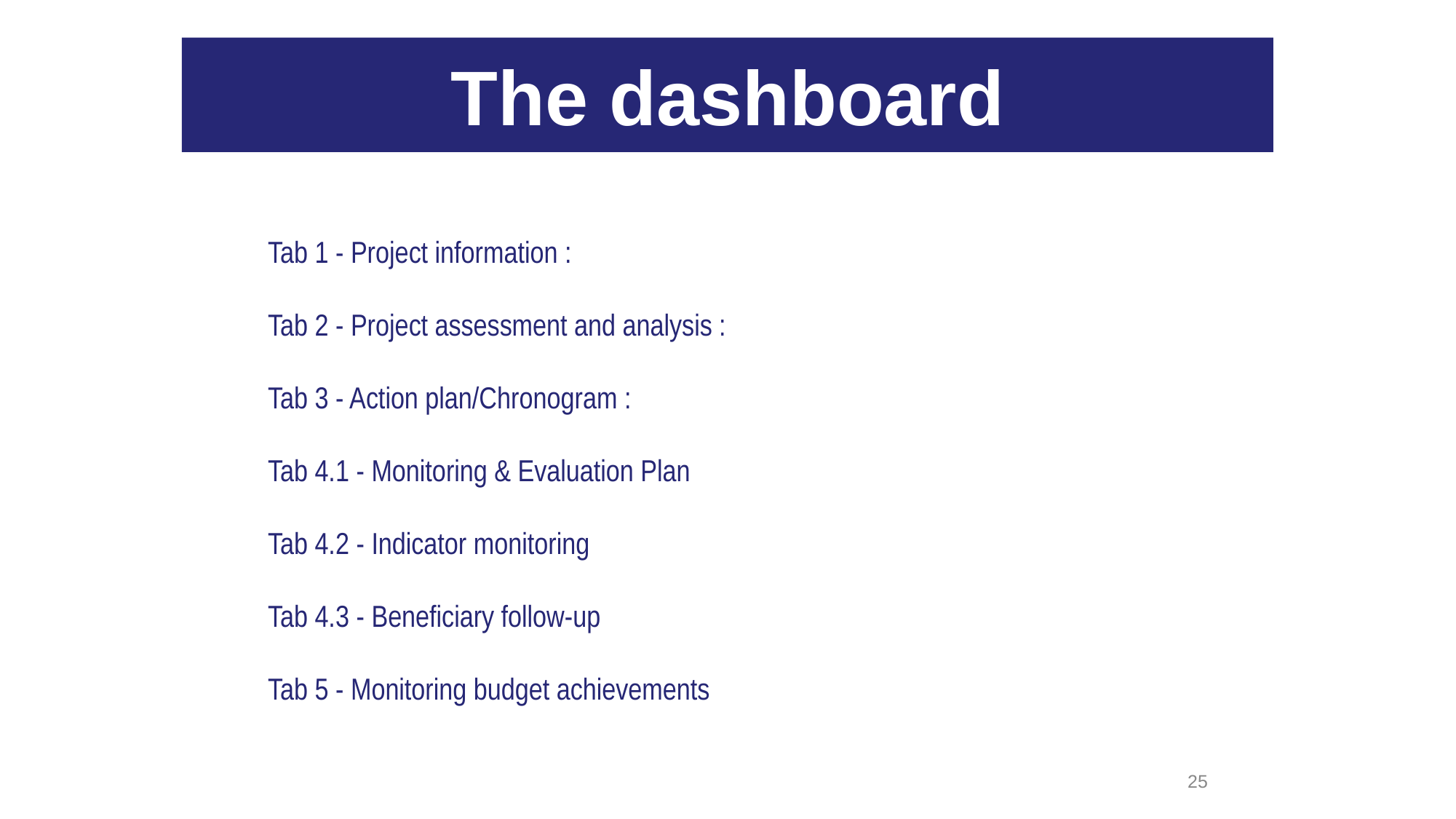

The dashboard
Tab 1 - Project information :

Tab 2 - Project assessment and analysis :

Tab 3 - Action plan/Chronogram :

Tab 4.1 - Monitoring & Evaluation Plan

Tab 4.2 - Indicator monitoring

Tab 4.3 - Beneficiary follow-up

Tab 5 - Monitoring budget achievements

25